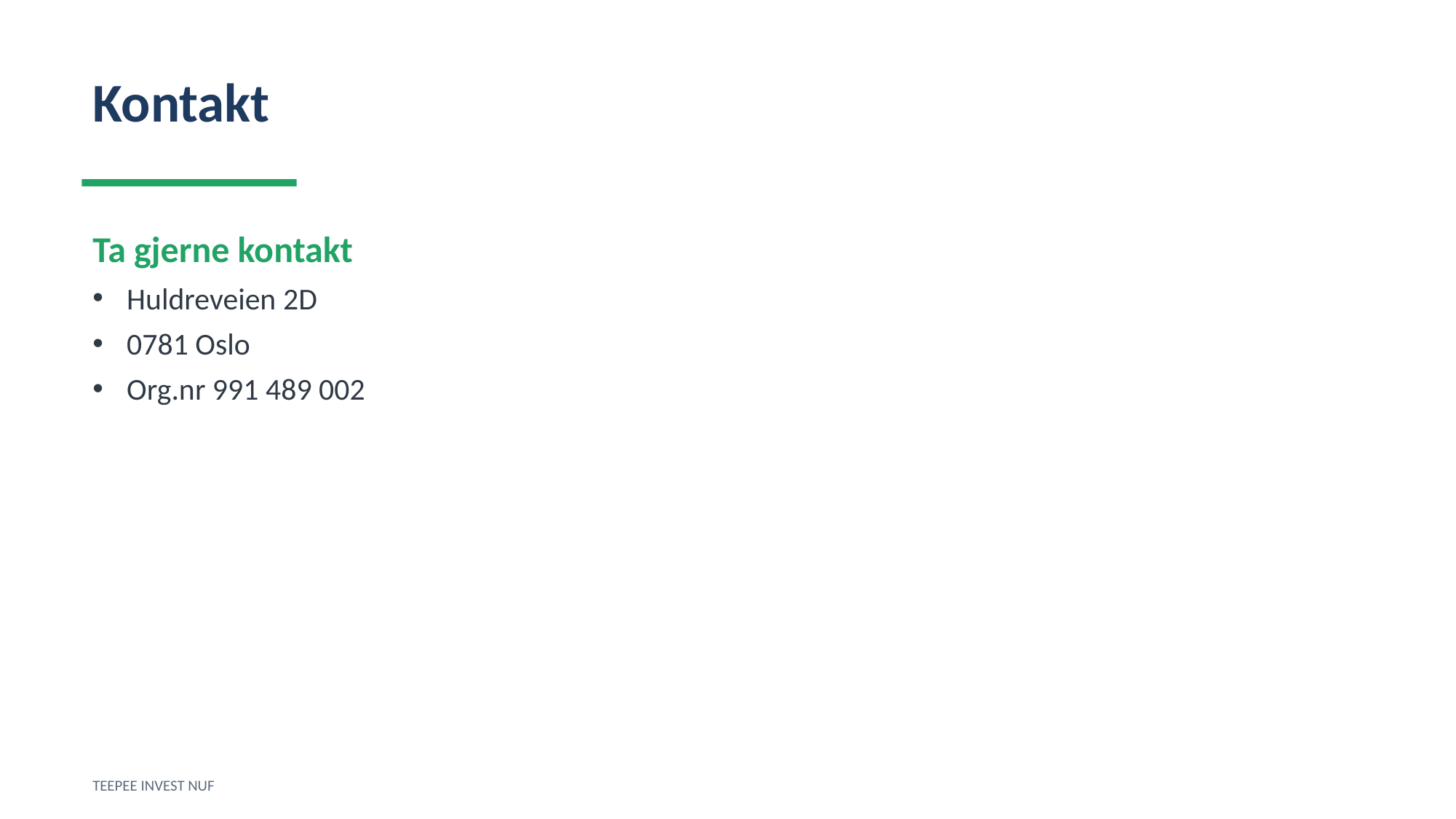

Kontakt

Ta gjerne kontakt
Huldreveien 2D
0781 Oslo
Org.nr 991 489 002
TEEPEE INVEST NUF